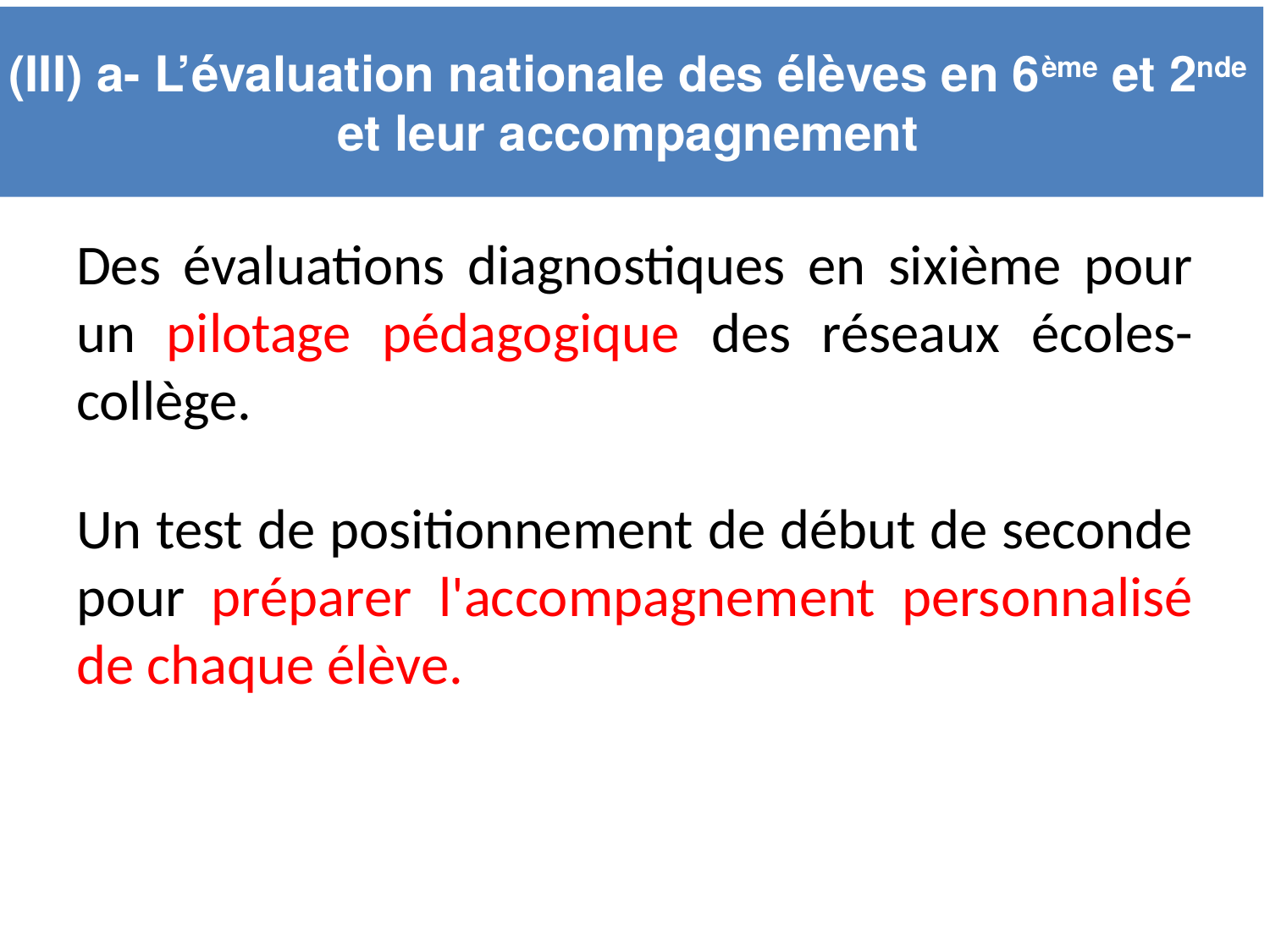

(III) a- L’évaluation nationale des élèves en 6ème et 2nde et leur accompagnement
#
Des évaluations diagnostiques en sixième pour un pilotage pédagogique des réseaux écoles-collège.

Un test de positionnement de début de seconde pour préparer l'accompagnement personnalisé de chaque élève.